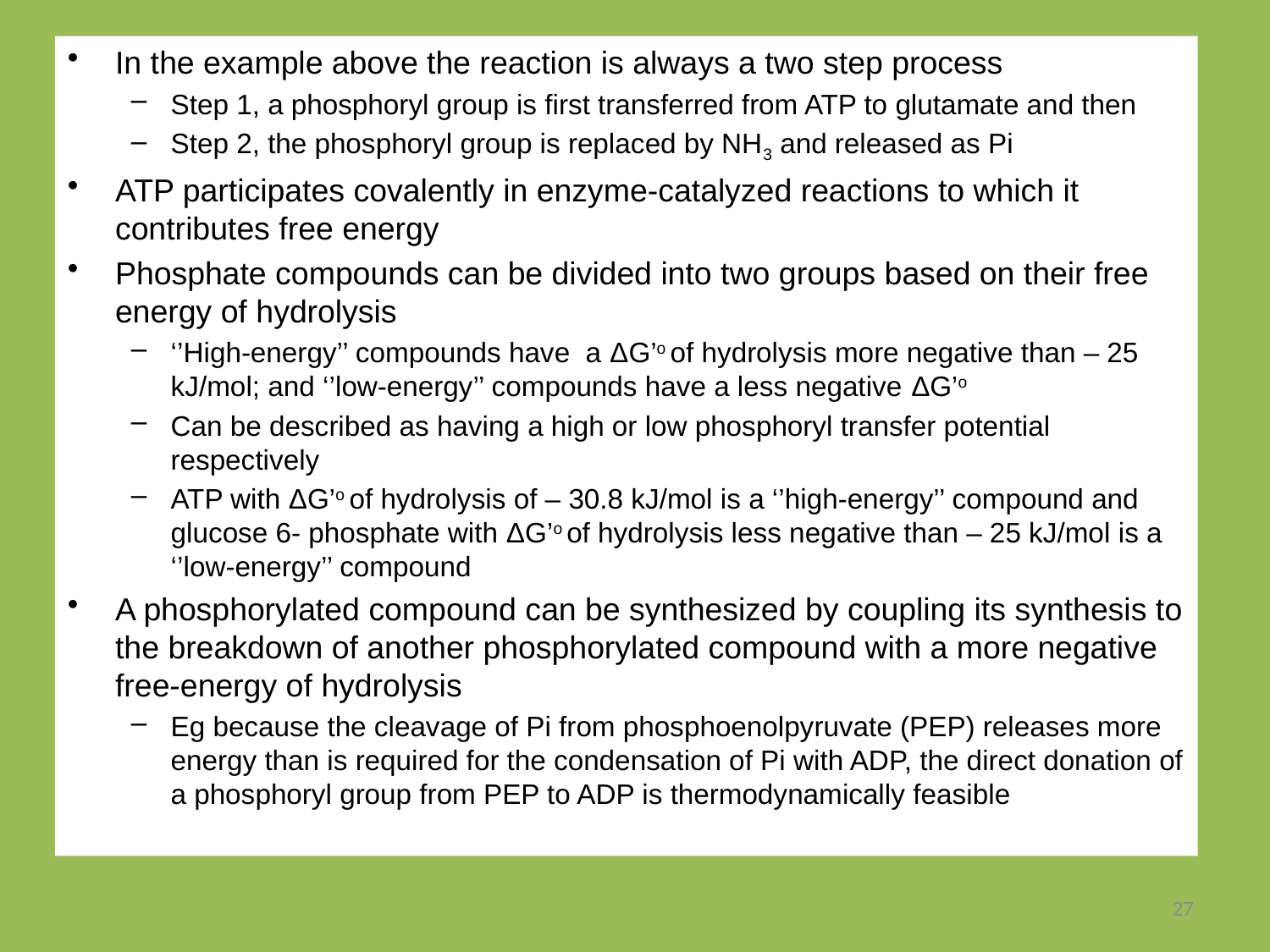

In the example above the reaction is always a two step process
Step 1, a phosphoryl group is first transferred from ATP to glutamate and then
Step 2, the phosphoryl group is replaced by NH3 and released as Pi
ATP participates covalently in enzyme-catalyzed reactions to which it contributes free energy
Phosphate compounds can be divided into two groups based on their free energy of hydrolysis
‘’High-energy’’ compounds have  a ΔG’o of hydrolysis more negative than – 25 kJ/mol; and ‘’low-energy’’ compounds have a less negative ΔG’o
Can be described as having a high or low phosphoryl transfer potential respectively
ATP with ΔG’o of hydrolysis of – 30.8 kJ/mol is a ‘’high-energy’’ compound and glucose 6- phosphate with ΔG’o of hydrolysis less negative than – 25 kJ/mol is a ‘’low-energy’’ compound
A phosphorylated compound can be synthesized by coupling its synthesis to the breakdown of another phosphorylated compound with a more negative free-energy of hydrolysis
Eg because the cleavage of Pi from phosphoenolpyruvate (PEP) releases more energy than is required for the condensation of Pi with ADP, the direct donation of a phosphoryl group from PEP to ADP is thermodynamically feasible
27